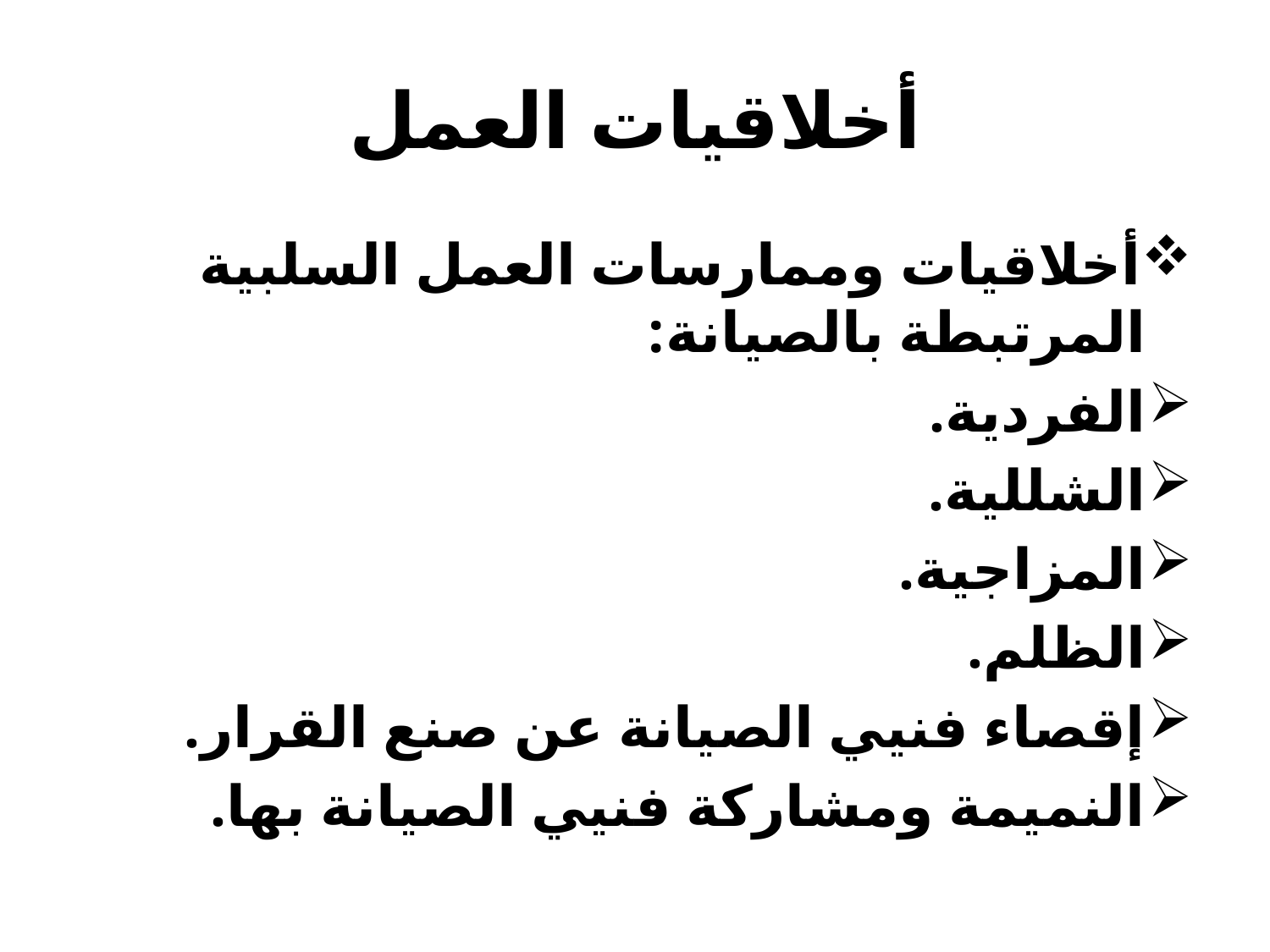

# أخلاقيات العمل
أخلاقيات وممارسات العمل السلبية المرتبطة بالصيانة:
الفردية.
الشللية.
المزاجية.
الظلم.
إقصاء فنيي الصيانة عن صنع القرار.
النميمة ومشاركة فنيي الصيانة بها.